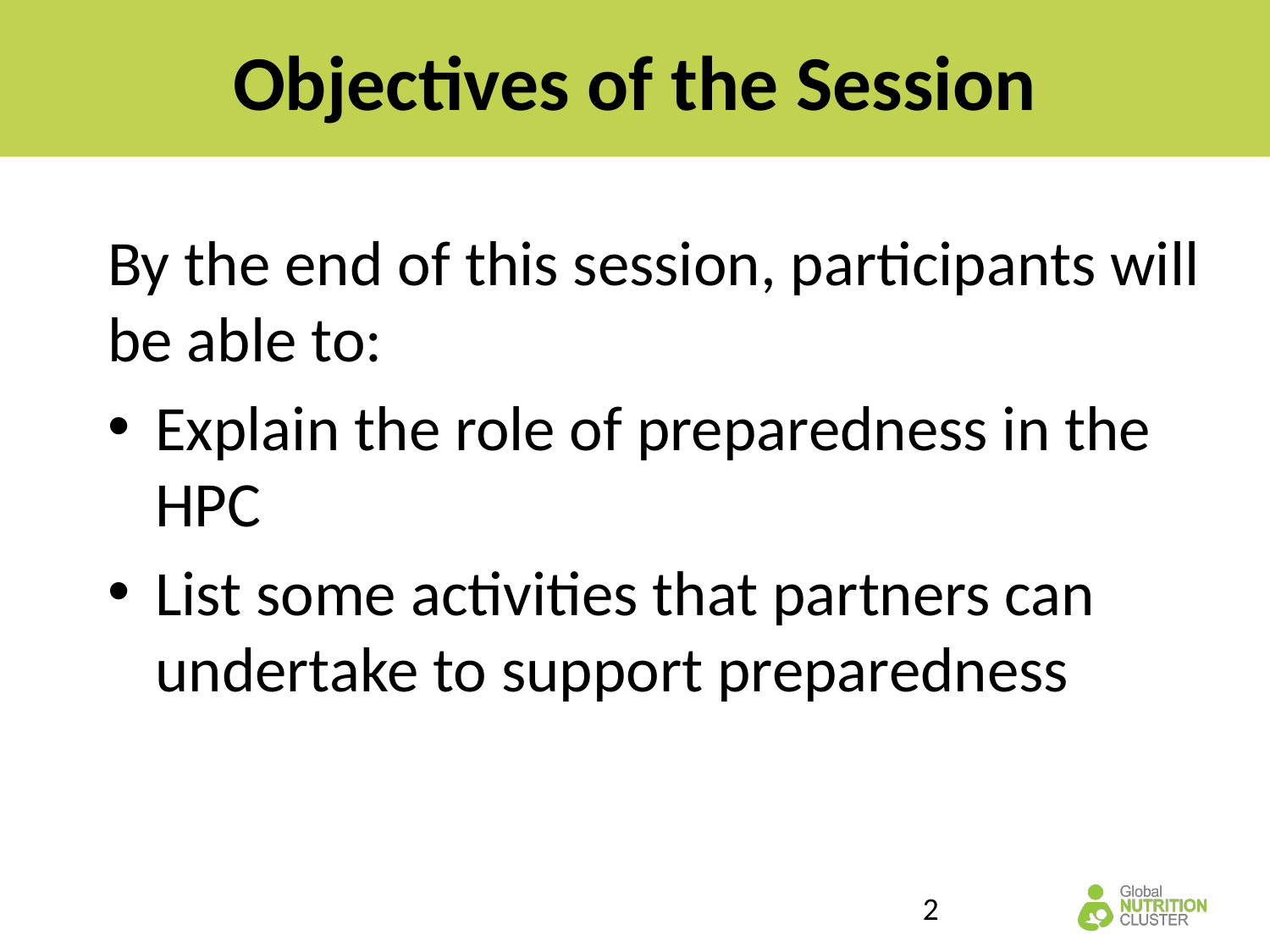

Objectives of the Session
By the end of this session, participants will be able to:
Explain the role of preparedness in the HPC
List some activities that partners can undertake to support preparedness
2